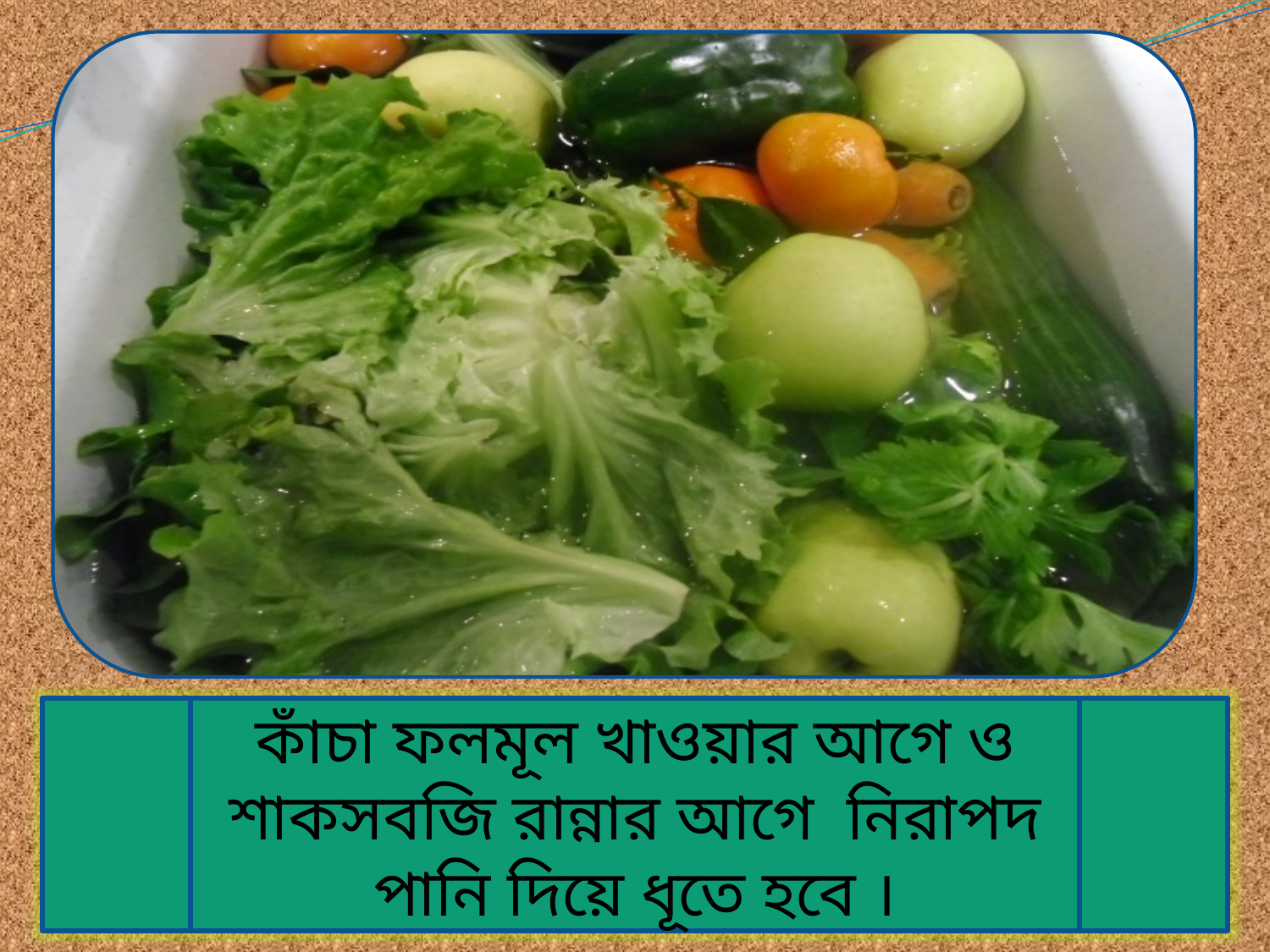

কাঁচা ফলমূল খাওয়ার আগে ও শাকসবজি রান্নার আগে  নিরাপদ পানি দিয়ে ধূতে হবে ।